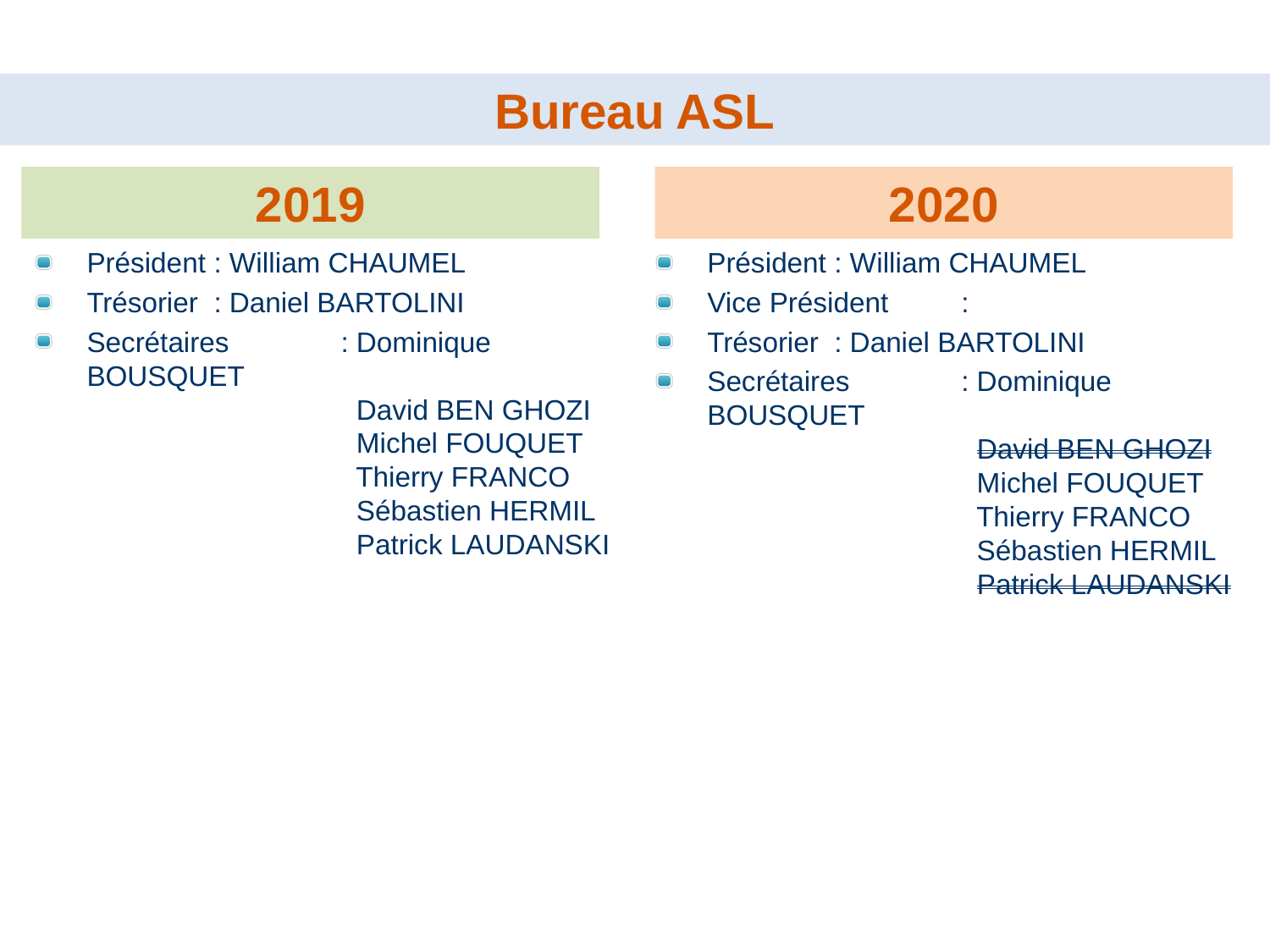

Bureau ASL
2019
2020
Président	: William CHAUMEL
Trésorier	: Daniel BARTOLINI
Secrétaires	: Dominique BOUSQUET
		  David BEN GHOZI
		  Michel FOUQUET
		  Thierry FRANCO
		  Sébastien HERMIL
		  Patrick LAUDANSKI
Président	: William CHAUMEL
Vice Président	:
Trésorier	: Daniel BARTOLINI
Secrétaires	: Dominique BOUSQUET
		  David BEN GHOZI
		  Michel FOUQUET
		  Thierry FRANCO
		  Sébastien HERMIL
		  Patrick LAUDANSKI